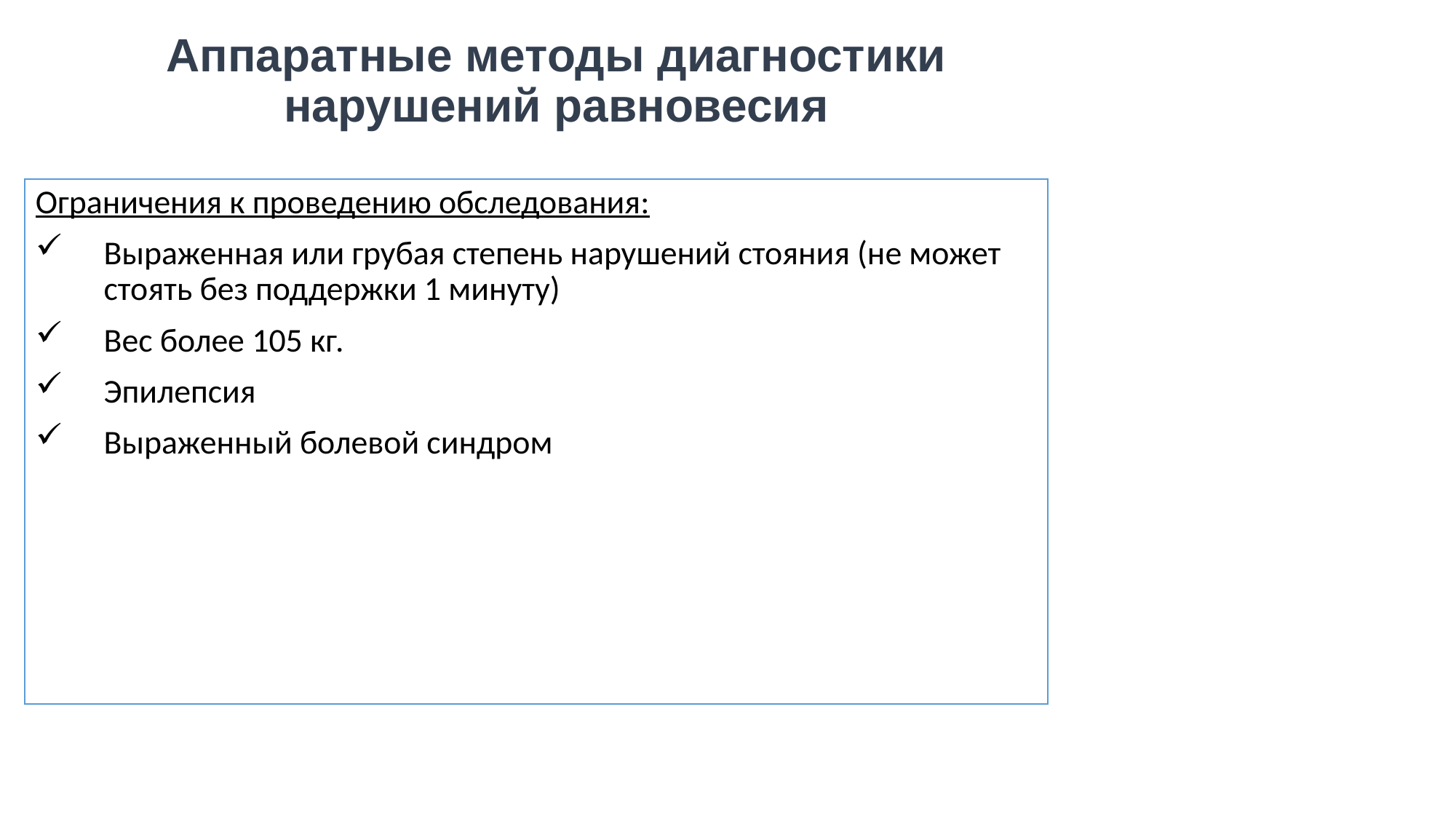

# Аппаратные методы диагностики нарушений равновесия
Ограничения к проведению обследования:
Выраженная или грубая степень нарушений стояния (не может стоять без поддержки 1 минуту)
Вес более 105 кг.
Эпилепсия
Выраженный болевой синдром